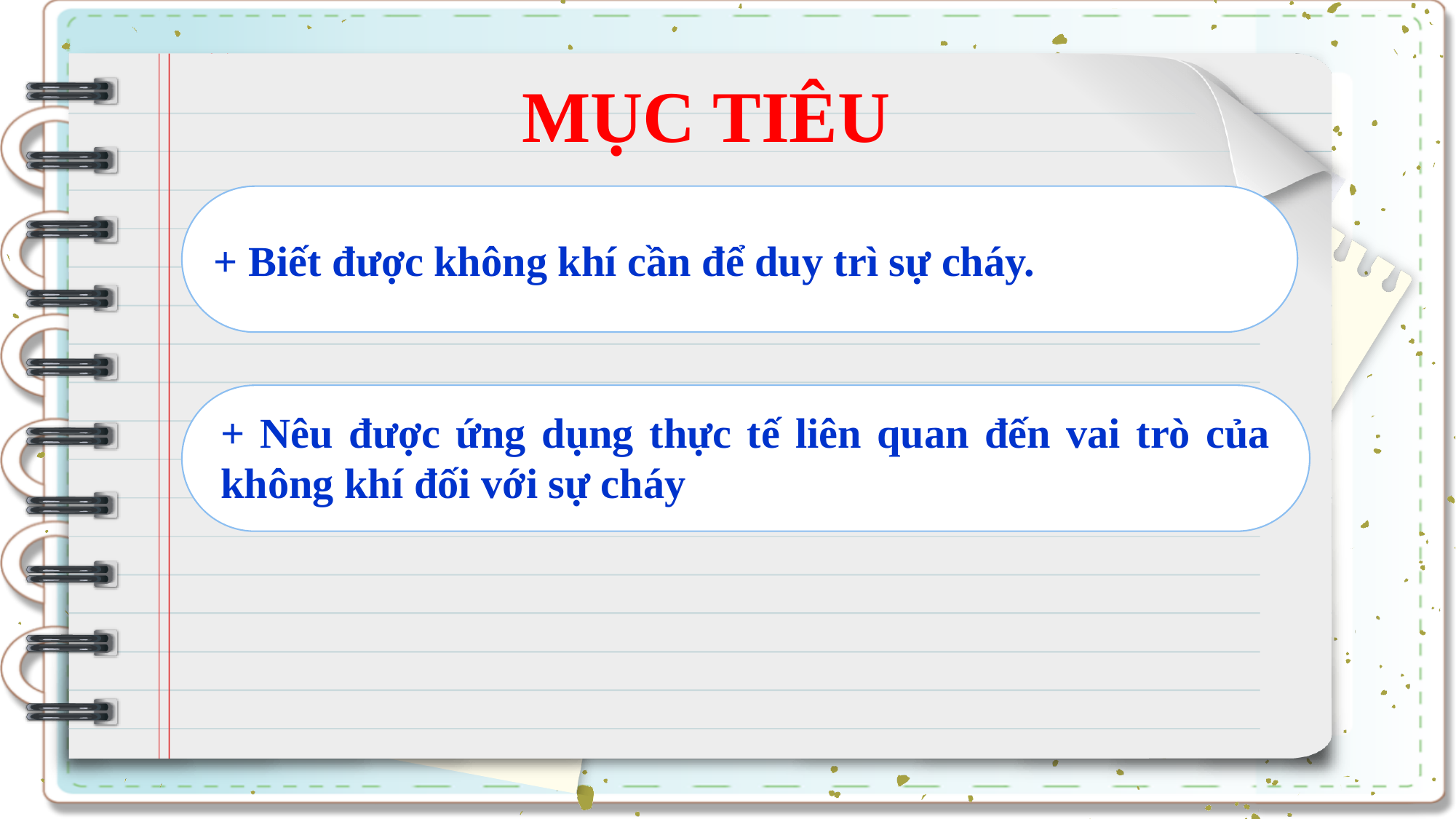

MỤC TIÊU
+ Biết được không khí cần để duy trì sự cháy.

+ Nêu được ứng dụng thực tế liên quan đến vai trò của không khí đối với sự cháy